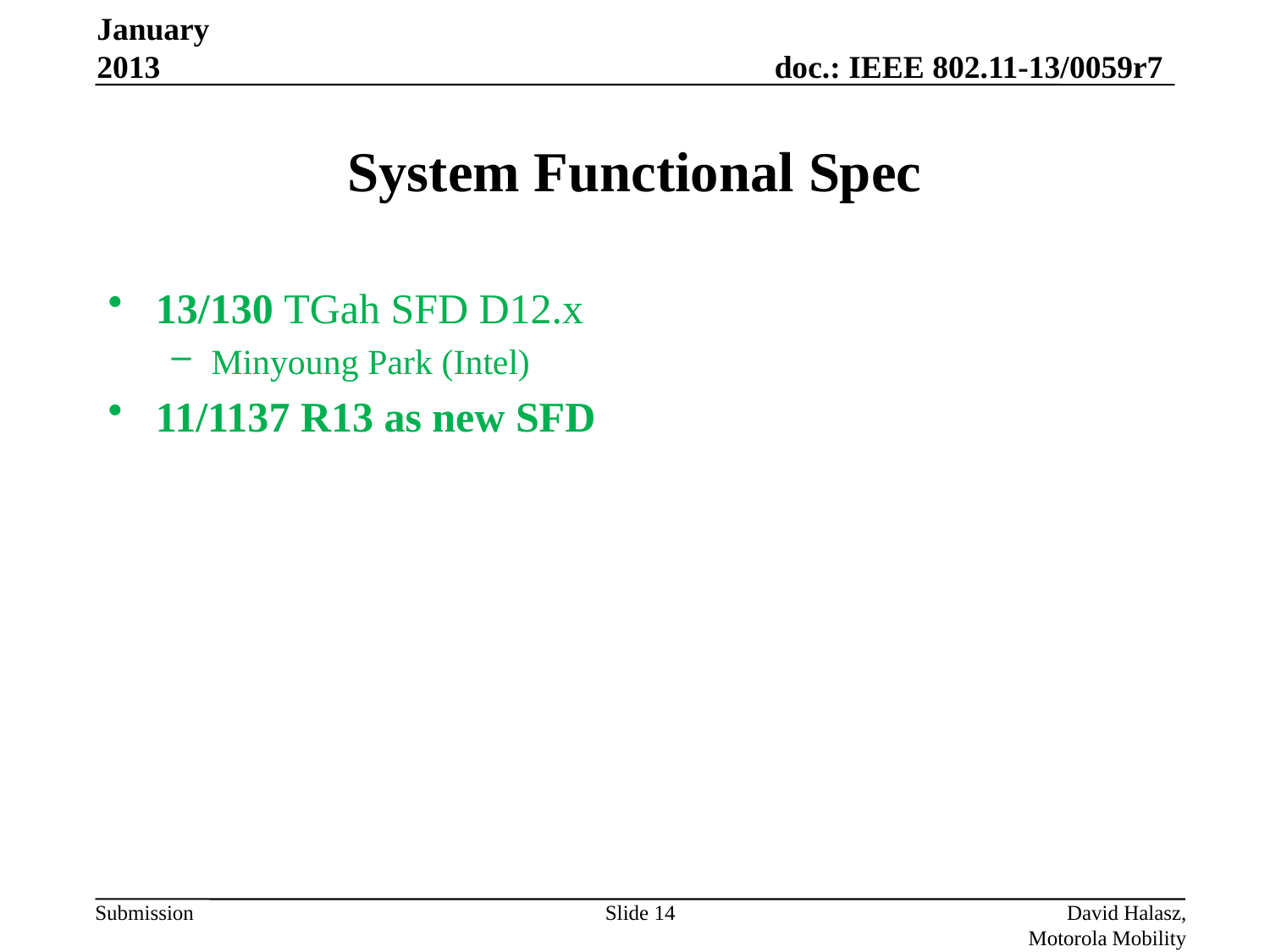

January 2013
# System Functional Spec
13/130 TGah SFD D12.x
Minyoung Park (Intel)
11/1137 R13 as new SFD
Slide 14
David Halasz, Motorola Mobility